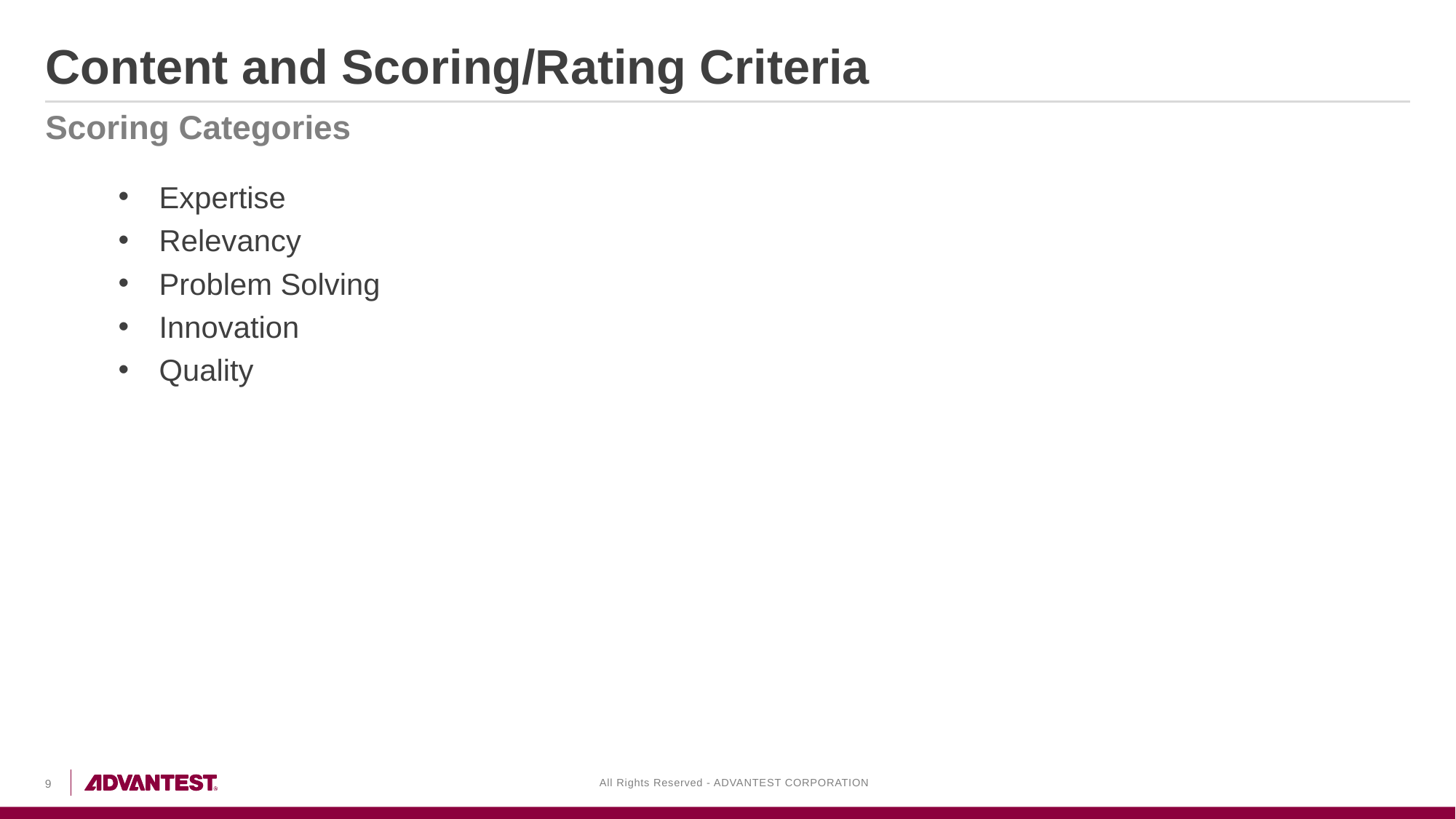

# Content and Scoring/Rating Criteria
Scoring Categories
Expertise
Relevancy
Problem Solving
Innovation
Quality